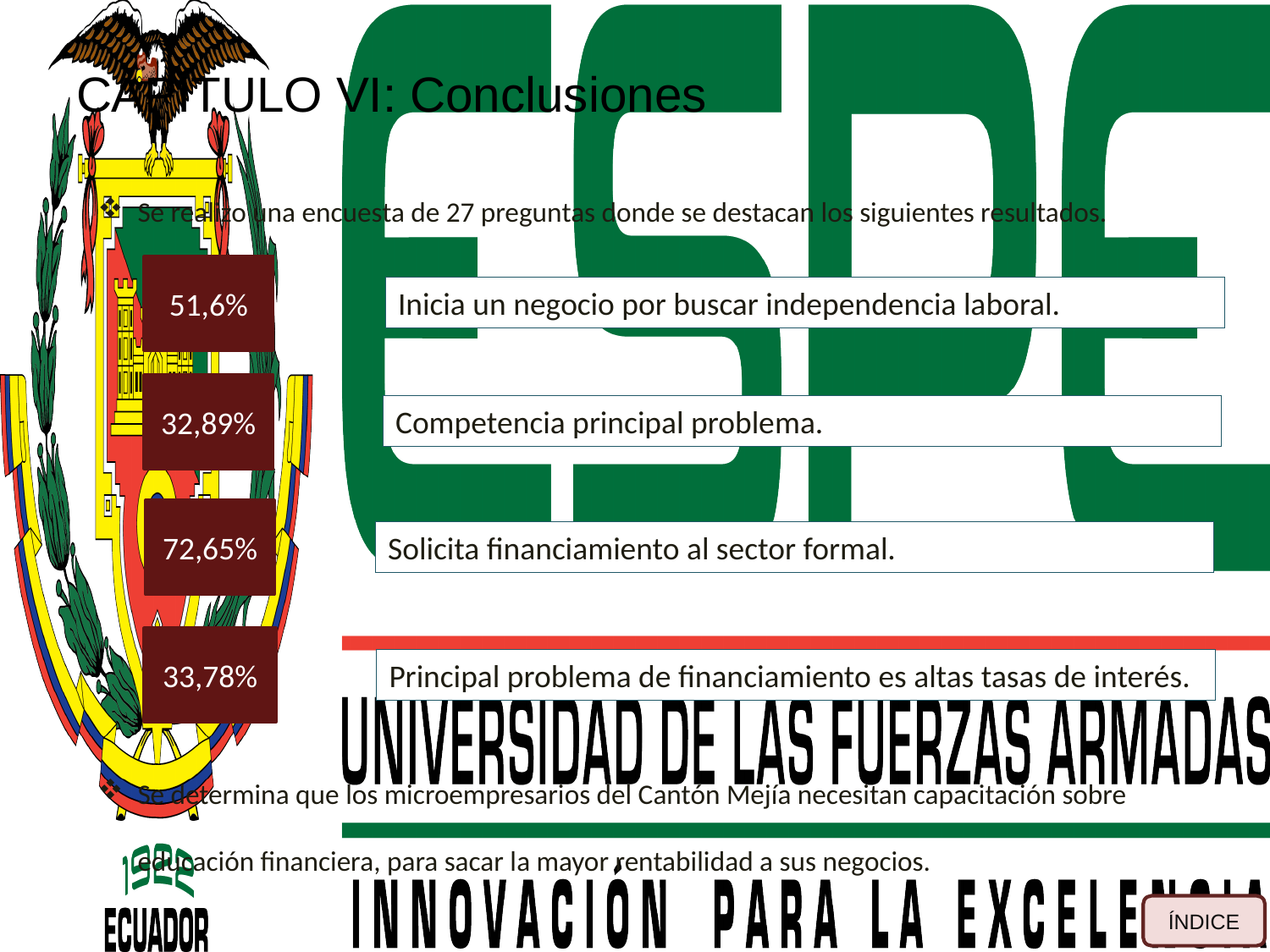

# CAPÍTULO VI: Conclusiones
Se realizo una encuesta de 27 preguntas donde se destacan los siguientes resultados.
51,6%
Inicia un negocio por buscar independencia laboral.
32,89%
Competencia principal problema.
72,65%
Solicita financiamiento al sector formal.
33,78%
Principal problema de financiamiento es altas tasas de interés.
Se determina que los microempresarios del Cantón Mejía necesitan capacitación sobre educación financiera, para sacar la mayor rentabilidad a sus negocios.
ÍNDICE